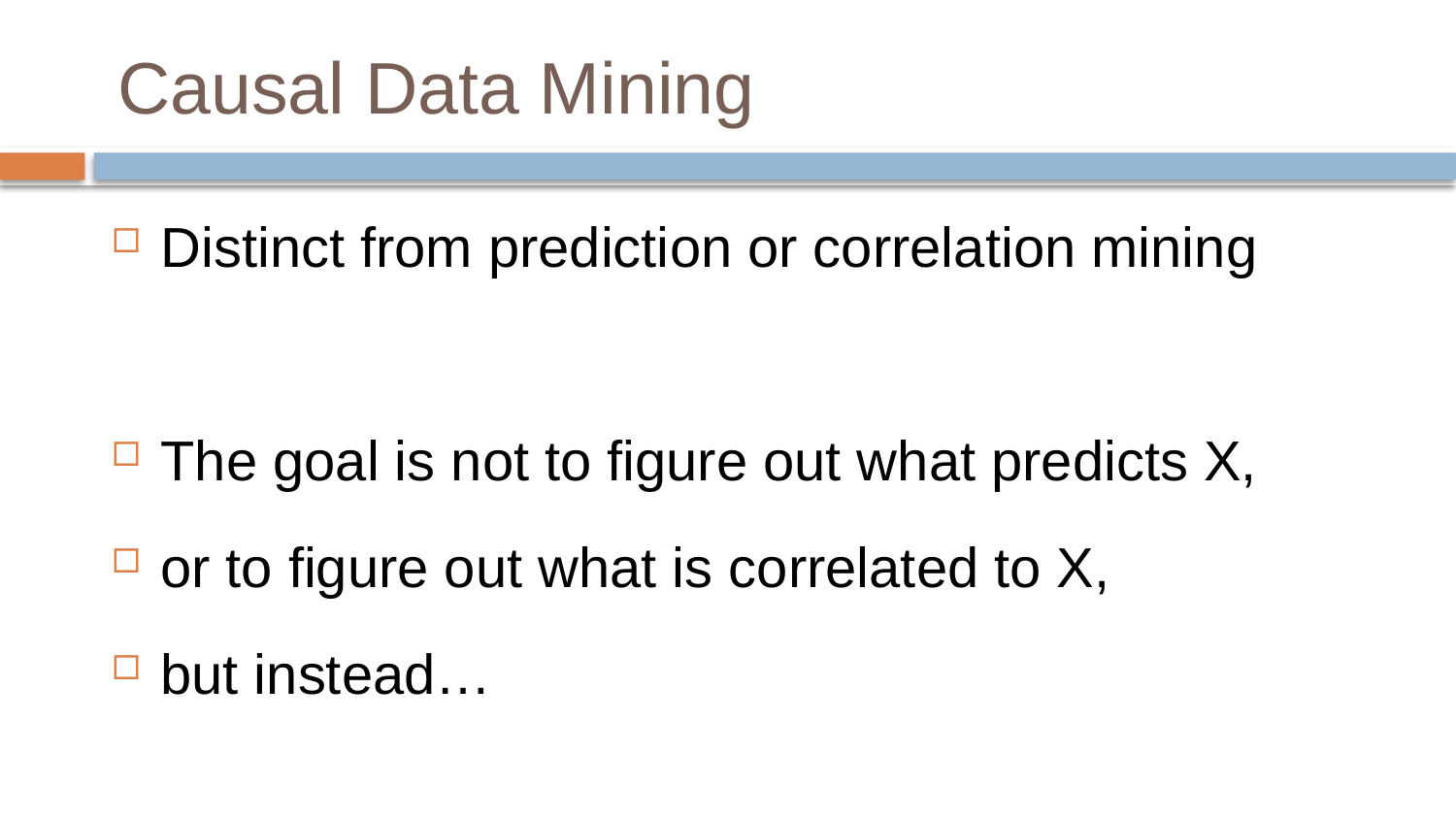

# Causal Data Mining
Distinct from prediction or correlation mining

The goal is not to figure out what predicts X,
or to figure out what is correlated to X,
but instead…